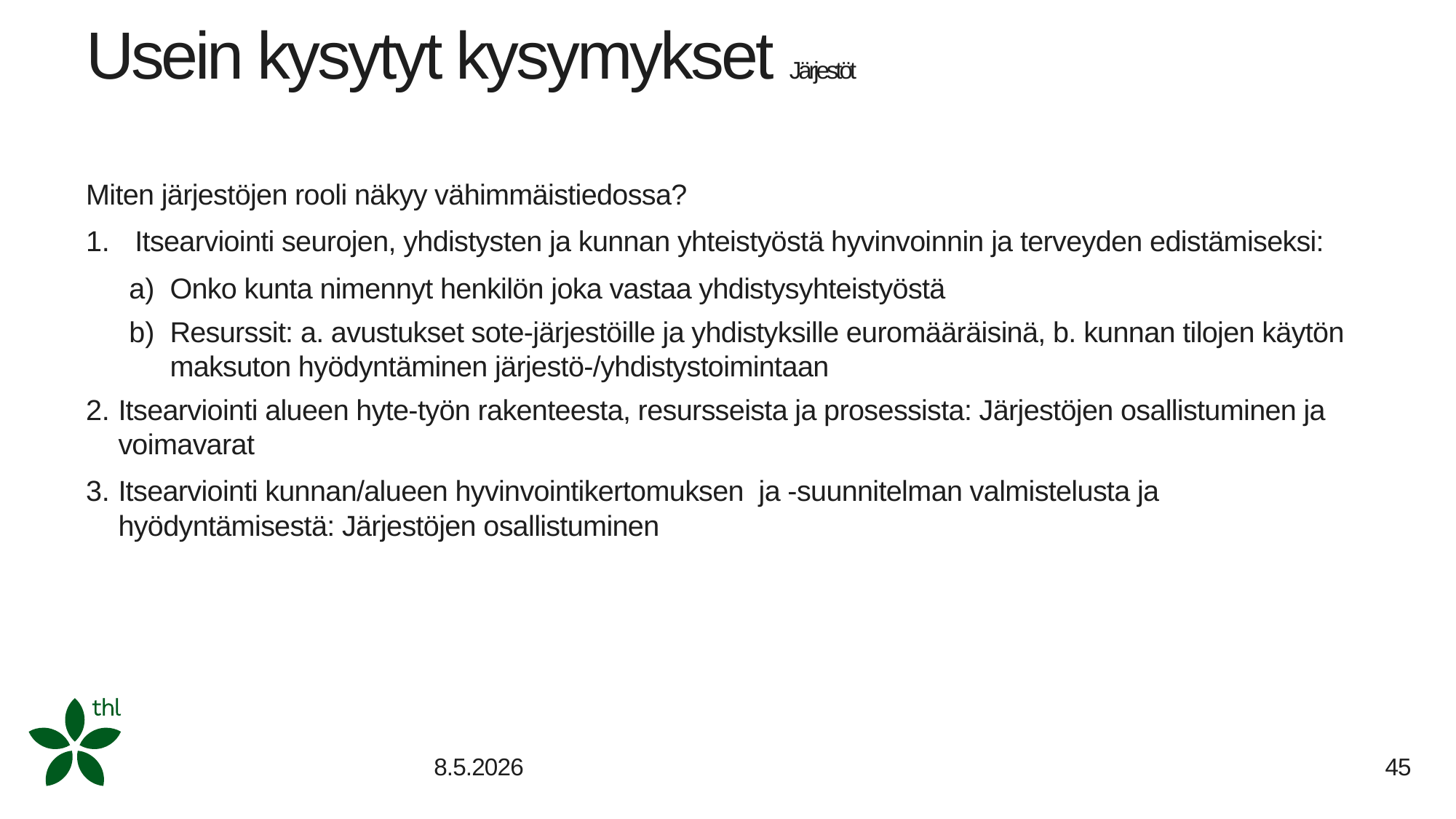

# Usein kysytyt kysymykset Järjestöt
Miten järjestöjen rooli näkyy vähimmäistiedossa?
 Itsearviointi seurojen, yhdistysten ja kunnan yhteistyöstä hyvinvoinnin ja terveyden edistämiseksi:
Onko kunta nimennyt henkilön joka vastaa yhdistysyhteistyöstä
Resurssit: a. avustukset sote-järjestöille ja yhdistyksille euromääräisinä, b. kunnan tilojen käytön maksuton hyödyntäminen järjestö-/yhdistystoimintaan
Itsearviointi alueen hyte-työn rakenteesta, resursseista ja prosessista: Järjestöjen osallistuminen ja voimavarat
Itsearviointi kunnan/alueen hyvinvointikertomuksen  ja -suunnitelman valmistelusta ja hyödyntämisestä: Järjestöjen osallistuminen
8.5.2026
45